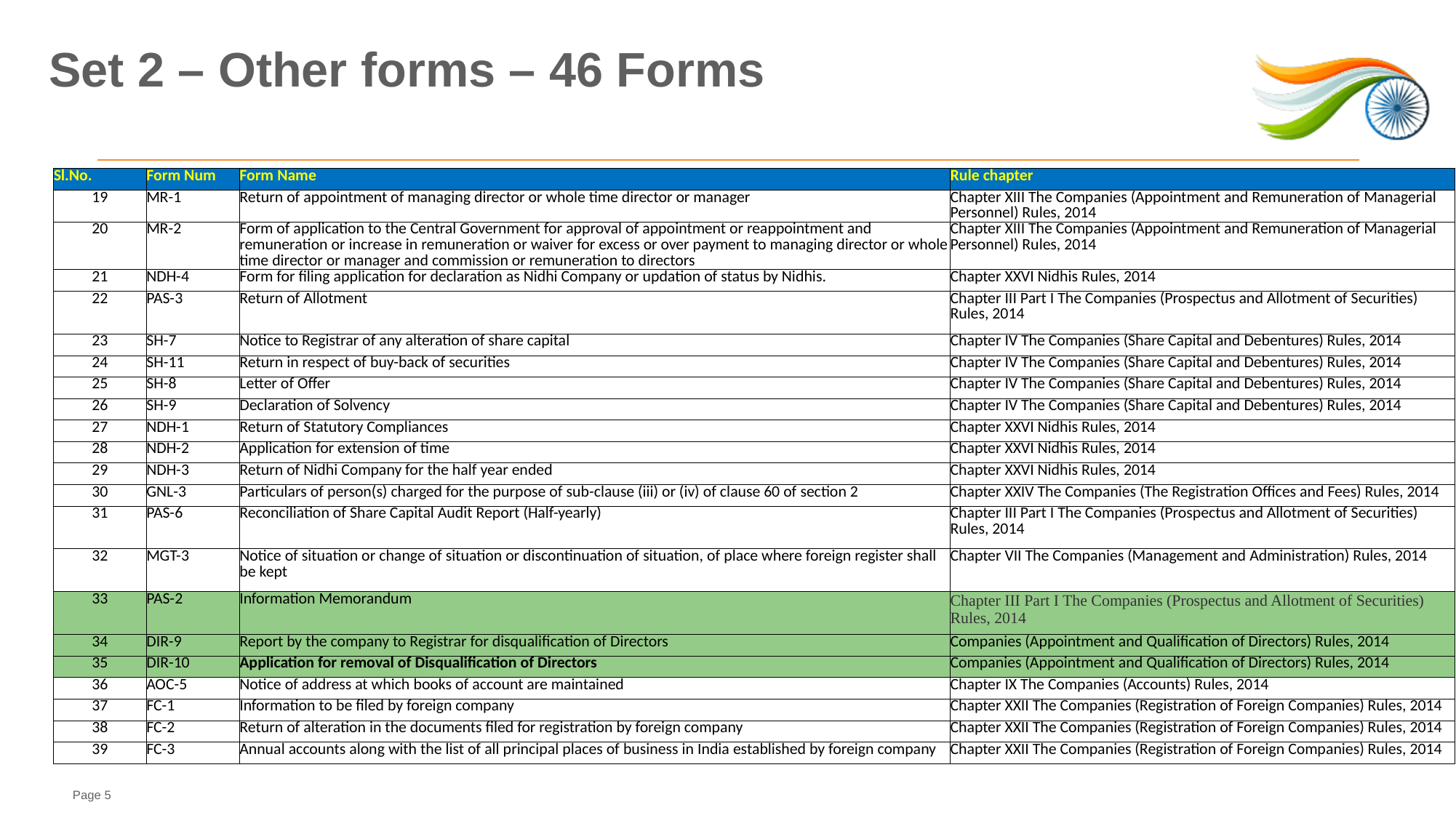

# Set 2 – Other forms – 46 Forms
| Sl.No. | Form Num | Form Name | Rule chapter |
| --- | --- | --- | --- |
| 19 | MR-1 | Return of appointment of managing director or whole time director or manager | Chapter XIII The Companies (Appointment and Remuneration of Managerial Personnel) Rules, 2014 |
| 20 | MR-2 | Form of application to the Central Government for approval of appointment or reappointment and remuneration or increase in remuneration or waiver for excess or over payment to managing director or whole time director or manager and commission or remuneration to directors | Chapter XIII The Companies (Appointment and Remuneration of Managerial Personnel) Rules, 2014 |
| 21 | NDH-4 | Form for filing application for declaration as Nidhi Company or updation of status by Nidhis. | Chapter XXVI Nidhis Rules, 2014 |
| 22 | PAS-3 | Return of Allotment | Chapter III Part I The Companies (Prospectus and Allotment of Securities) Rules, 2014 |
| 23 | SH-7 | Notice to Registrar of any alteration of share capital | Chapter IV The Companies (Share Capital and Debentures) Rules, 2014 |
| 24 | SH-11 | Return in respect of buy-back of securities | Chapter IV The Companies (Share Capital and Debentures) Rules, 2014 |
| 25 | SH-8 | Letter of Offer | Chapter IV The Companies (Share Capital and Debentures) Rules, 2014 |
| 26 | SH-9 | Declaration of Solvency | Chapter IV The Companies (Share Capital and Debentures) Rules, 2014 |
| 27 | NDH-1 | Return of Statutory Compliances | Chapter XXVI Nidhis Rules, 2014 |
| 28 | NDH-2 | Application for extension of time | Chapter XXVI Nidhis Rules, 2014 |
| 29 | NDH-3 | Return of Nidhi Company for the half year ended | Chapter XXVI Nidhis Rules, 2014 |
| 30 | GNL-3 | Particulars of person(s) charged for the purpose of sub-clause (iii) or (iv) of clause 60 of section 2 | Chapter XXIV The Companies (The Registration Offices and Fees) Rules, 2014 |
| 31 | PAS-6 | Reconciliation of Share Capital Audit Report (Half-yearly) | Chapter III Part I The Companies (Prospectus and Allotment of Securities) Rules, 2014 |
| 32 | MGT-3 | Notice of situation or change of situation or discontinuation of situation, of place where foreign register shall be kept | Chapter VII The Companies (Management and Administration) Rules, 2014 |
| 33 | PAS-2 | Information Memorandum | Chapter III Part I The Companies (Prospectus and Allotment of Securities) Rules, 2014 |
| 34 | DIR-9 | Report by the company to Registrar for disqualification of Directors | Companies (Appointment and Qualification of Directors) Rules, 2014 |
| 35 | DIR-10 | Application for removal of Disqualification of Directors | Companies (Appointment and Qualification of Directors) Rules, 2014 |
| 36 | AOC-5 | Notice of address at which books of account are maintained | Chapter IX The Companies (Accounts) Rules, 2014 |
| 37 | FC-1 | Information to be filed by foreign company | Chapter XXII The Companies (Registration of Foreign Companies) Rules, 2014 |
| 38 | FC-2 | Return of alteration in the documents filed for registration by foreign company | Chapter XXII The Companies (Registration of Foreign Companies) Rules, 2014 |
| 39 | FC-3 | Annual accounts along with the list of all principal places of business in India established by foreign company | Chapter XXII The Companies (Registration of Foreign Companies) Rules, 2014 |